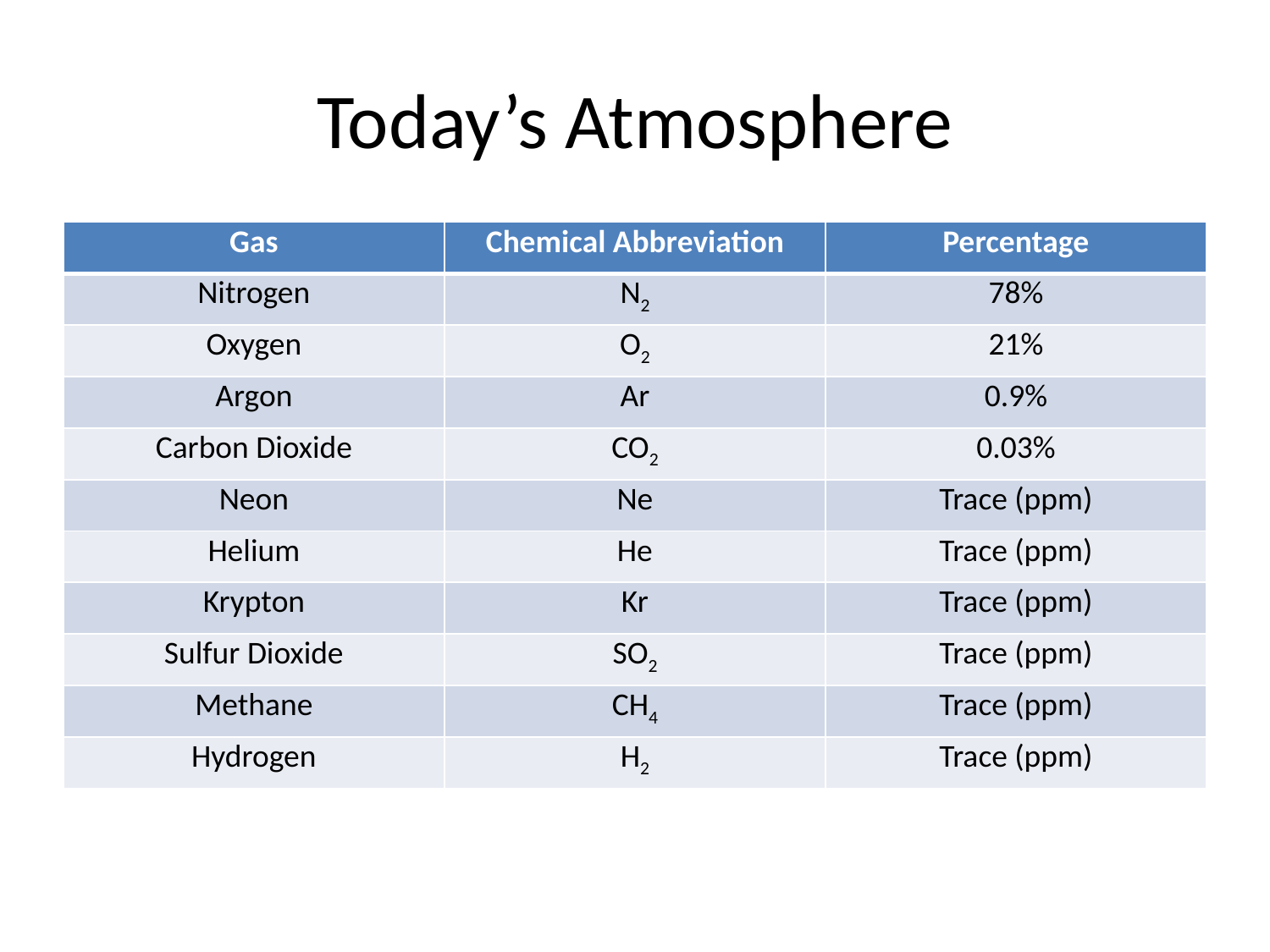

# Today’s Atmosphere
| Gas | Chemical Abbreviation | Percentage |
| --- | --- | --- |
| Nitrogen | N2 | 78% |
| Oxygen | O2 | 21% |
| Argon | Ar | 0.9% |
| Carbon Dioxide | CO2 | 0.03% |
| Neon | Ne | Trace (ppm) |
| Helium | He | Trace (ppm) |
| Krypton | Kr | Trace (ppm) |
| Sulfur Dioxide | SO2 | Trace (ppm) |
| Methane | CH4 | Trace (ppm) |
| Hydrogen | H2 | Trace (ppm) |